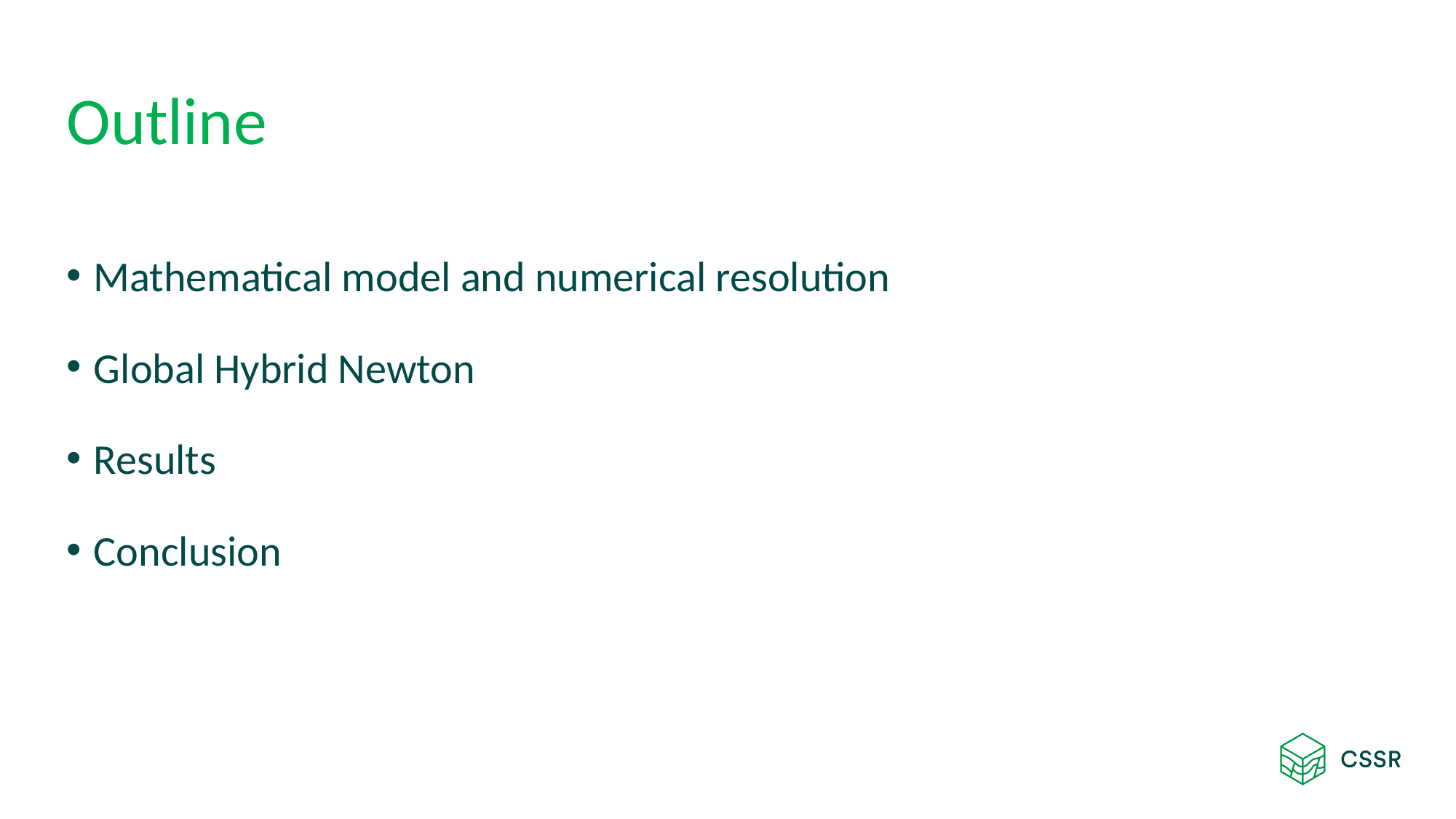

# Outline
Mathematical model and numerical resolution
Global Hybrid Newton
Results
Conclusion